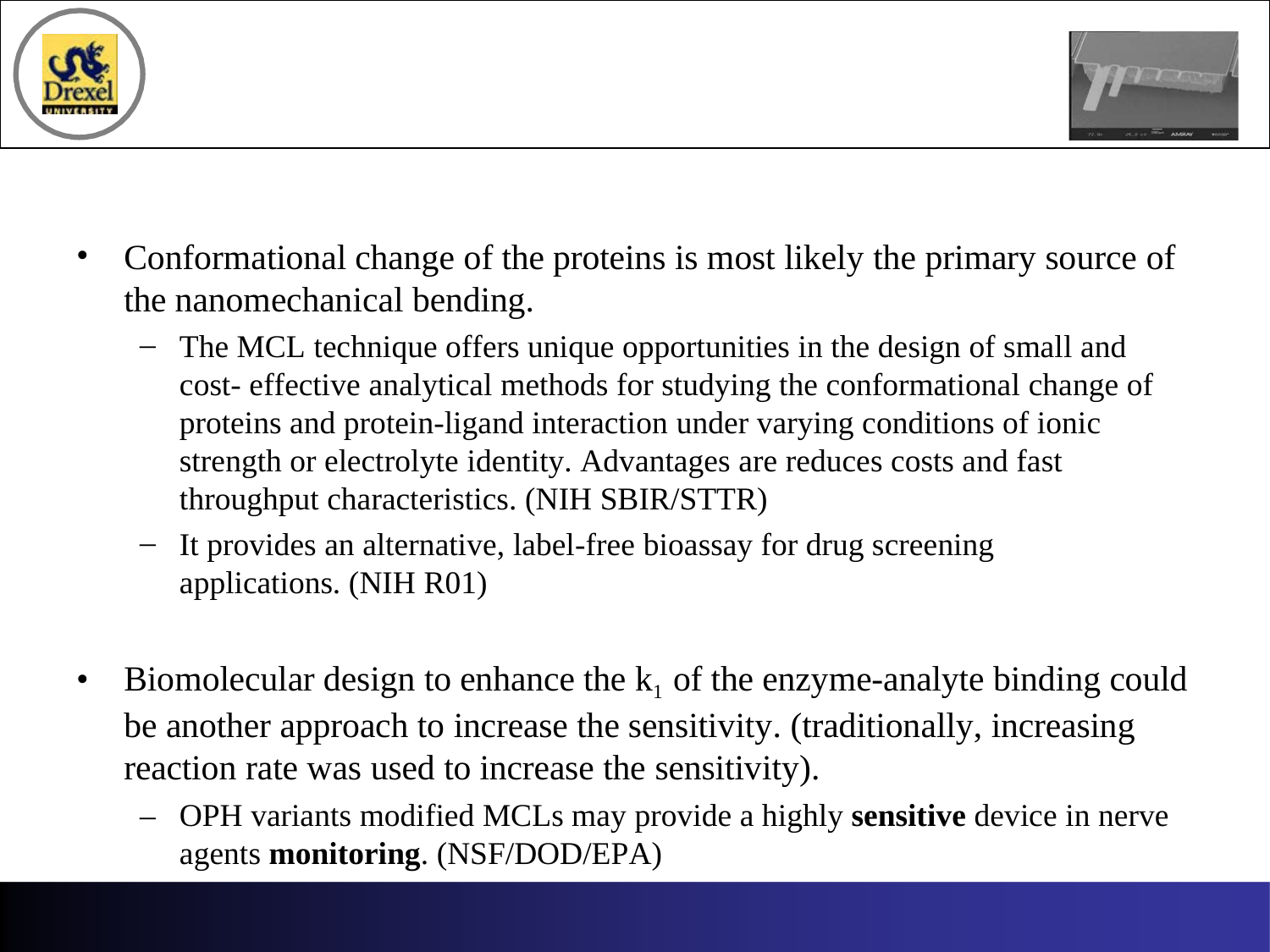

Conformational change of the proteins is most likely the primary source of the nanomechanical bending.
The MCL technique offers unique opportunities in the design of small and cost- effective analytical methods for studying the conformational change of proteins and protein-ligand interaction under varying conditions of ionic strength or electrolyte identity. Advantages are reduces costs and fast throughput characteristics. (NIH SBIR/STTR)
It provides an alternative, label-free bioassay for drug screening applications. (NIH R01)

Biomolecular design to enhance the k1  of the enzyme-analyte binding could be another approach to increase the sensitivity. (traditionally, increasing reaction rate was used to increase the sensitivity).
–	OPH variants modified MCLs may provide a highly sensitive device in nerve agents monitoring. (NSF/DOD/EPA)